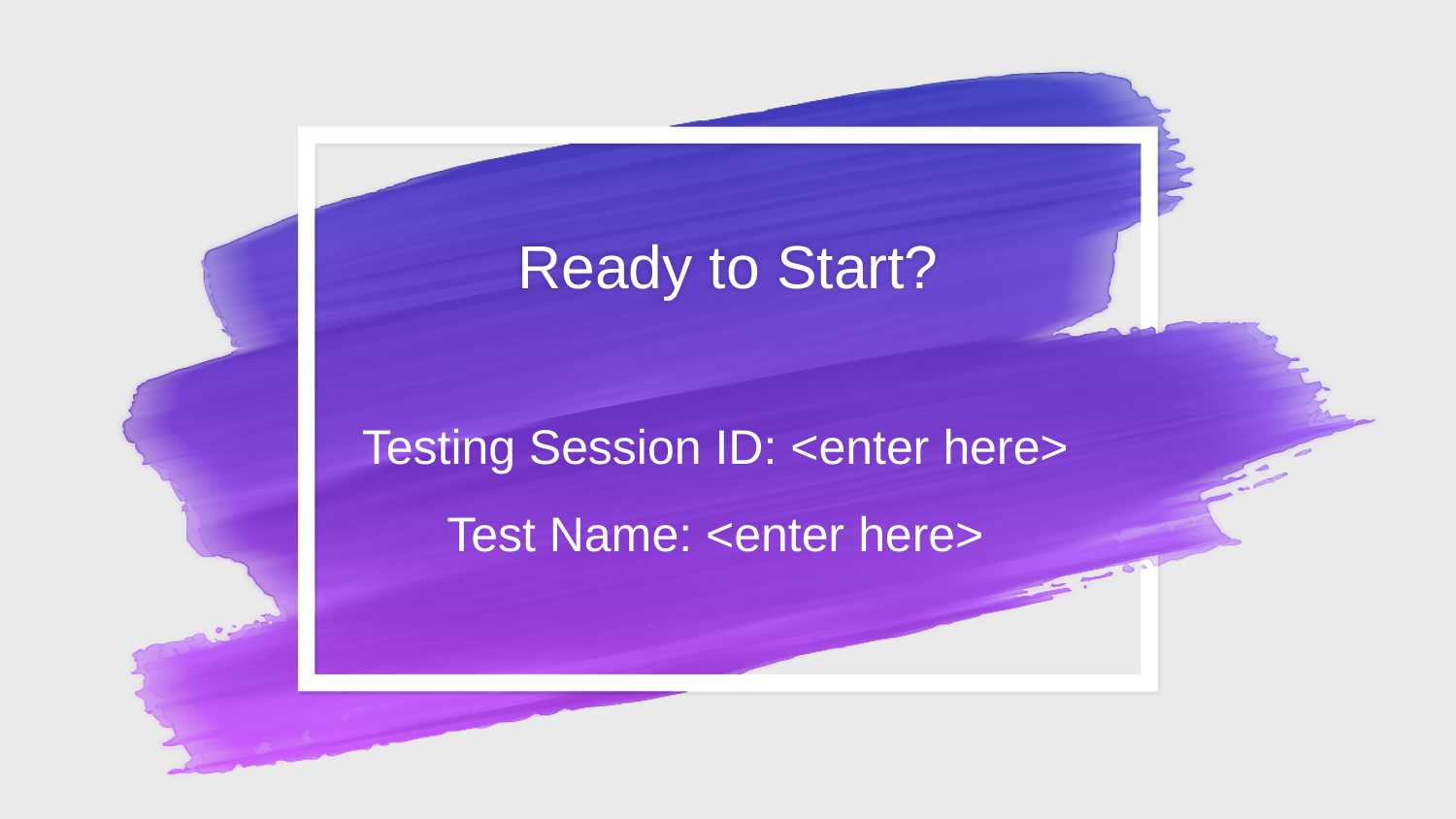

# Ready to Start?
Testing Session ID: <enter here>
Test Name: <enter here>